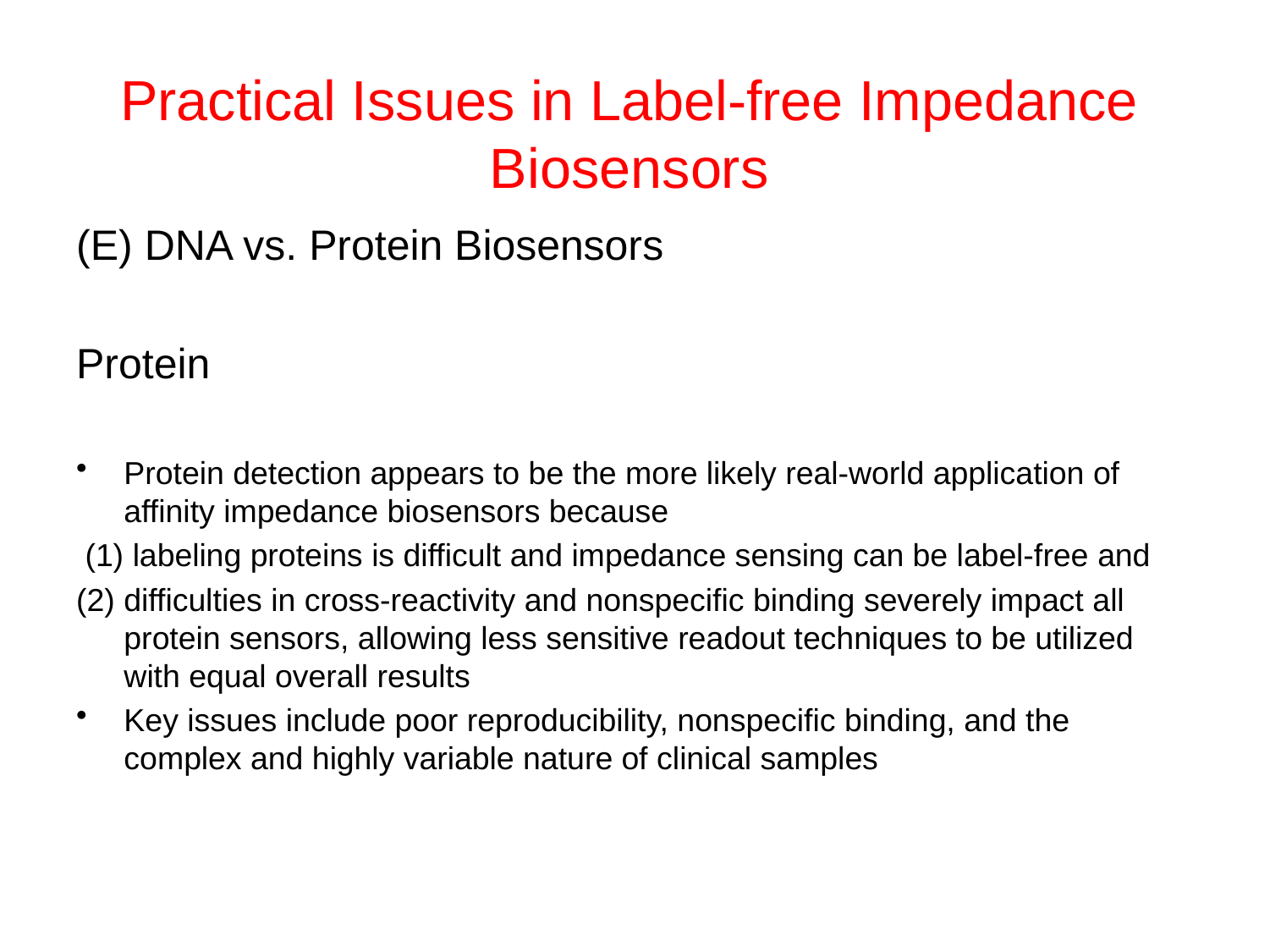

# Practical Issues in Label-free Impedance Biosensors
(E) DNA vs. Protein Biosensors

Protein

Protein detection appears to be the more likely real-world application of affinity impedance biosensors because
 (1) labeling proteins is difficult and impedance sensing can be label-free and
(2) difficulties in cross-reactivity and nonspecific binding severely impact all protein sensors, allowing less sensitive readout techniques to be utilized with equal overall results
Key issues include poor reproducibility, nonspecific binding, and the complex and highly variable nature of clinical samples